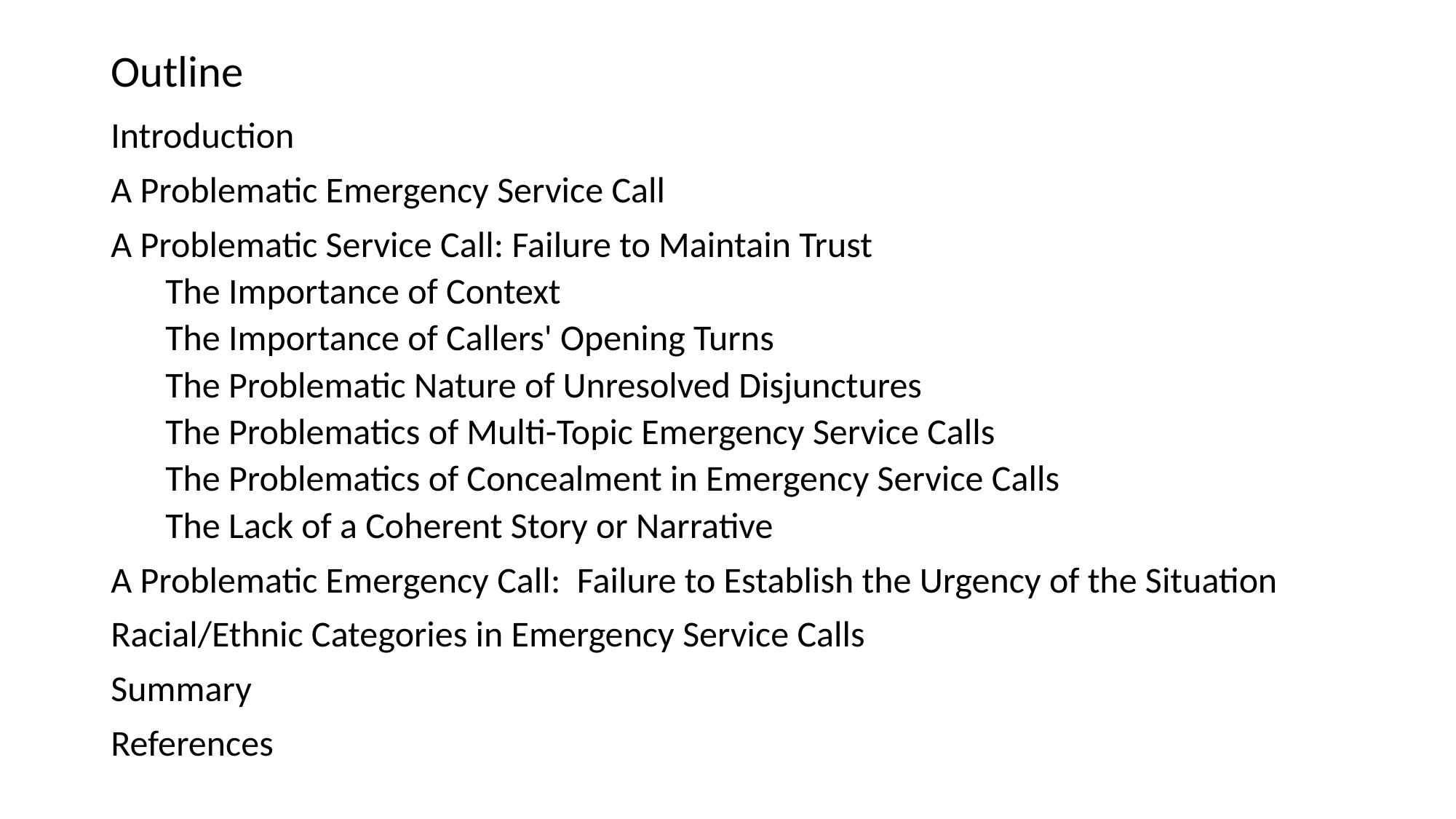

# Outline
Introduction
A Problematic Emergency Service Call
A Problematic Service Call: Failure to Maintain Trust
The Importance of Context
The Importance of Callers' Opening Turns
The Problematic Nature of Unresolved Disjunctures
The Problematics of Multi-Topic Emergency Service Calls
The Problematics of Concealment in Emergency Service Calls
The Lack of a Coherent Story or Narrative
A Problematic Emergency Call:  Failure to Establish the Urgency of the Situation
Racial/Ethnic Categories in Emergency Service Calls
Summary
References